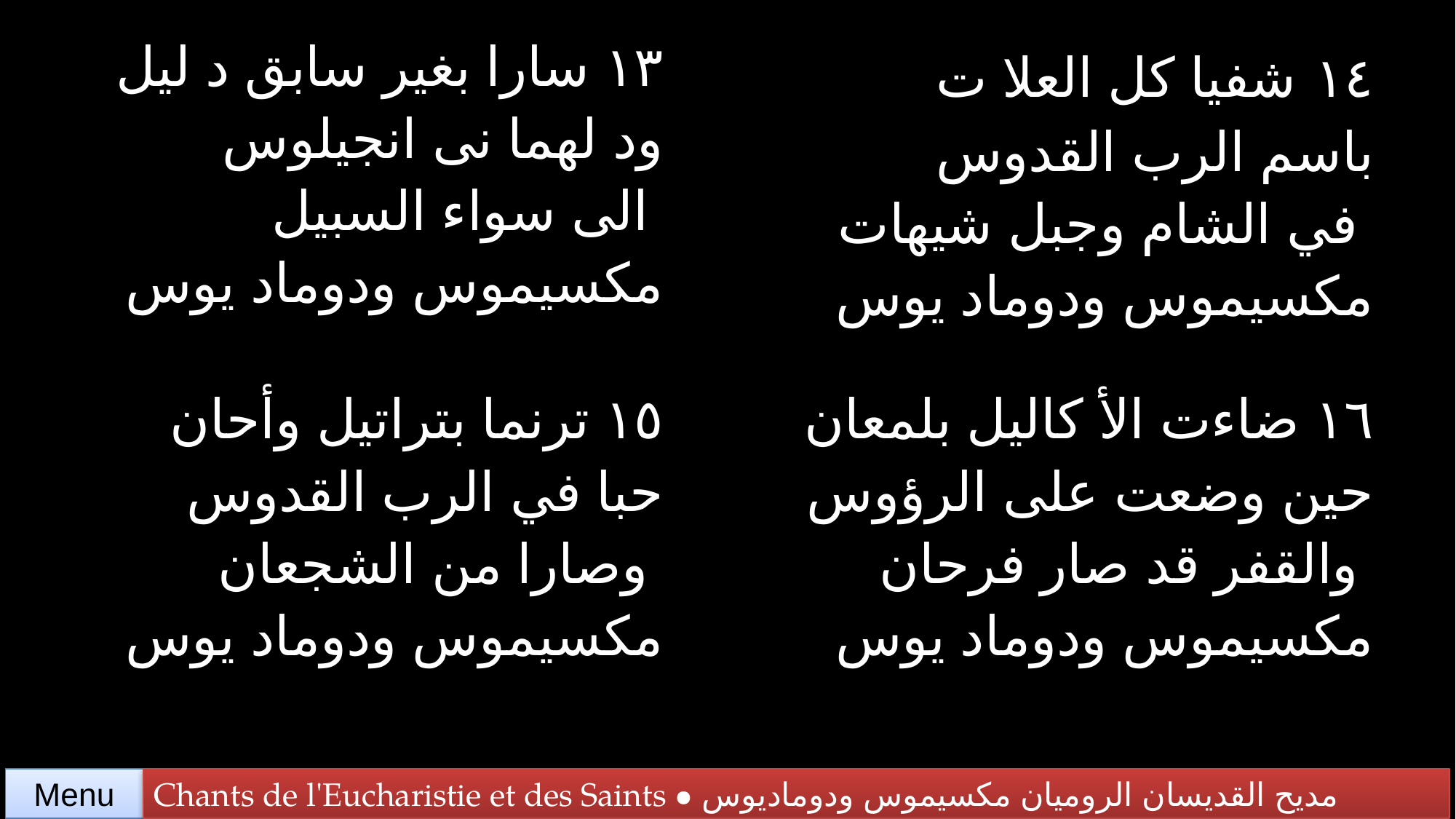

| ١٣ سارا بغير سابق د ليل ود لهما نى انجيلوس الى سواء السبيل مكسيموس ودوماد يوس | ١٤ شفيا كل العلا ت باسم الرب القدوس في الشام وجبل شيهات مكسيموس ودوماد يوس |
| --- | --- |
| ١٥ ترنما بتراتيل وأحان حبا في الرب القدوس وصارا من الشجعان مكسيموس ودوماد يوس | ١٦ ضاءت الأ كاليل بلمعان حين وضعت على الرؤوس والقفر قد صار فرحان مكسيموس ودوماد يوس |

Chants de l'Eucharistie et des Saints • مديح القديسان الروميان مكسيموس ودوماديوس
Menu